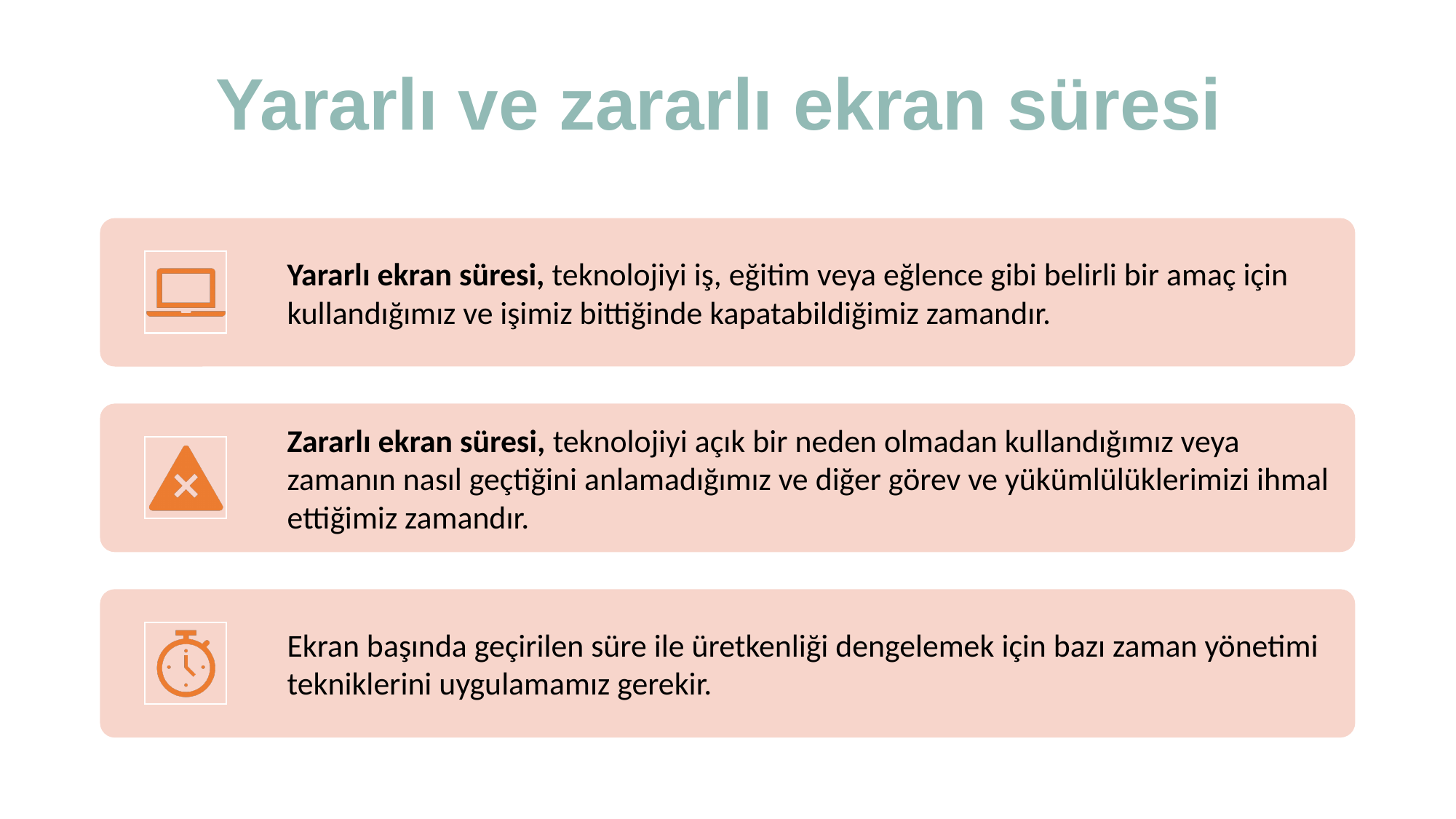

# Yararlı ve zararlı ekran süresi

Yararlı ekran süresi, teknolojiyi iş, eğitim veya eğlence gibi belirli bir amaç için kullandığımız ve işimiz bittiğinde kapatabildiğimiz zamandır.

Zararlı ekran süresi, teknolojiyi açık bir neden olmadan kullandığımız veya zamanın nasıl geçtiğini anlamadığımız ve diğer görev ve yükümlülüklerimizi ihmal ettiğimiz zamandır.

Ekran başında geçirilen süre ile üretkenliği dengelemek için bazı zaman yönetimi tekniklerini uygulamamız gerekir.